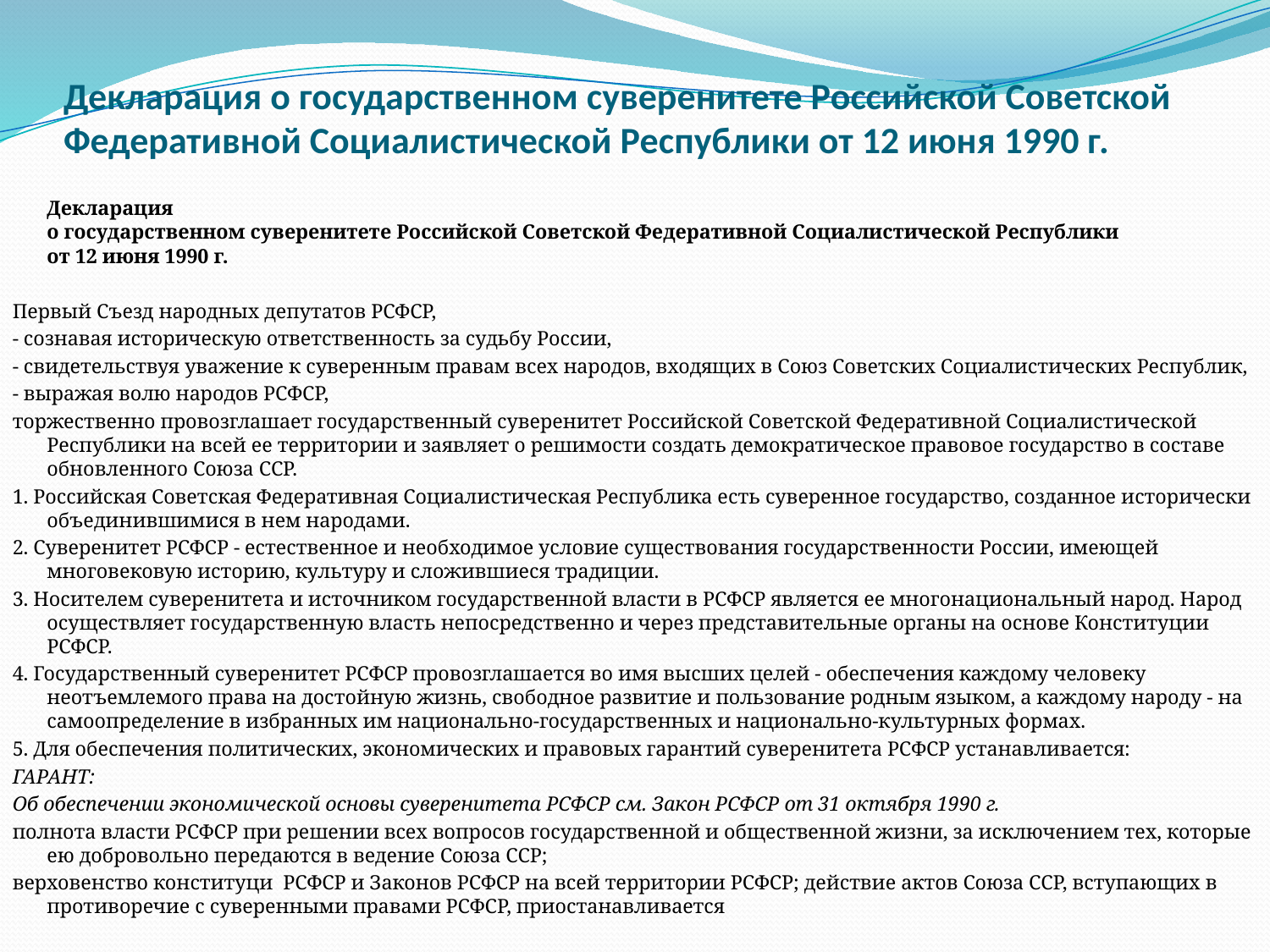

# Декларация о государственном суверенитете Российской Советской Федеративной Социалистической Республики от 12 июня 1990 г.
Декларация
о государственном суверенитете Российской Советской Федеративной Социалистической Республики
от 12 июня 1990 г.

Первый Съезд народных депутатов РСФСР,
- сознавая историческую ответственность за судьбу России,
- свидетельствуя уважение к суверенным правам всех народов, входящих в Союз Советских Социалистических Республик,
- выражая волю народов РСФСР,
торжественно провозглашает государственный суверенитет Российской Советской Федеративной Социалистической Республики на всей ее территории и заявляет о решимости создать демократическое правовое государство в составе обновленного Союза ССР.
1. Российская Советская Федеративная Социалистическая Республика есть суверенное государство, созданное исторически объединившимися в нем народами.
2. Суверенитет РСФСР - естественное и необходимое условие существования государственности России, имеющей многовековую историю, культуру и сложившиеся традиции.
3. Носителем суверенитета и источником государственной власти в РСФСР является ее многонациональный народ. Народ осуществляет государственную власть непосредственно и через представительные органы на основе Конституции РСФСР.
4. Государственный суверенитет РСФСР провозглашается во имя высших целей - обеспечения каждому человеку неотъемлемого права на достойную жизнь, свободное развитие и пользование родным языком, а каждому народу - на самоопределение в избранных им национально-государственных и национально-культурных формах.
5. Для обеспечения политических, экономических и правовых гарантий суверенитета РСФСР устанавливается:
ГАРАНТ:
Об обеспечении экономической основы суверенитета РСФСР см. Закон РСФСР от 31 октября 1990 г.
полнота власти РСФСР при решении всех вопросов государственной и общественной жизни, за исключением тех, которые ею добровольно передаются в ведение Союза ССР;
верховенство конституци  РСФСР и Законов РСФСР на всей территории РСФСР; действие актов Союза ССР, вступающих в противоречие с суверенными правами РСФСР, приостанавливается